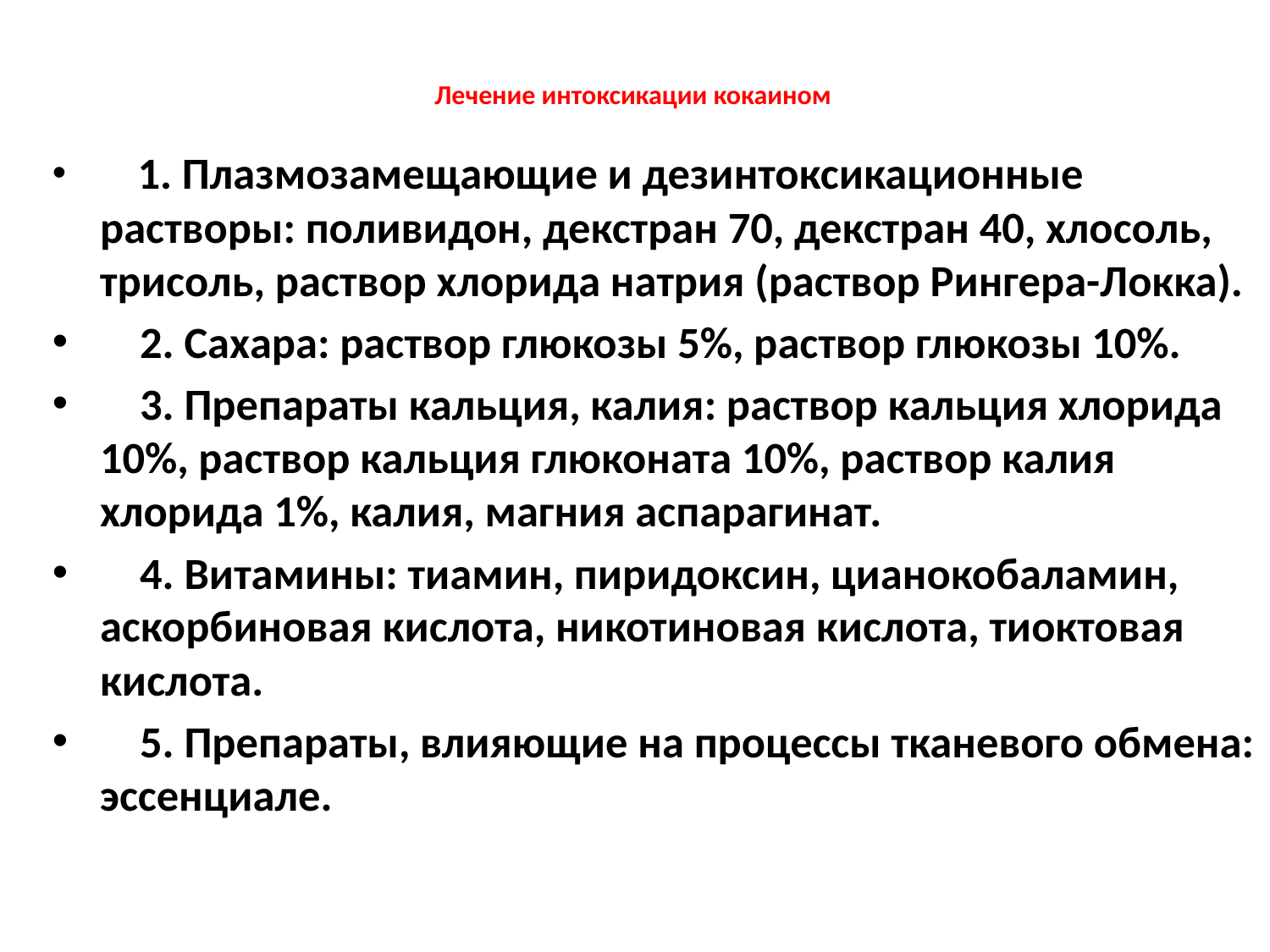

# Лечение интоксикации кокаином
    1. Плазмозамещающие и дезинтоксикационные растворы: поливидон, декстран 70, декстран 40, хлосоль, трисоль, раствор хлорида натрия (раствор Рингера-Локка).
    2. Сахара: раствор глюкозы 5%, раствор глюкозы 10%.
    3. Препараты кальция, калия: раствор кальция хлорида 10%, раствор кальция глюконата 10%, раствор калия хлорида 1%, калия, магния аспарагинат.
    4. Витамины: тиамин, пиридоксин, цианокобаламин, аскорбиновая кислота, никотиновая кислота, тиоктовая кислота.
    5. Препараты, влияющие на процессы тканевого обмена: эссенциале.